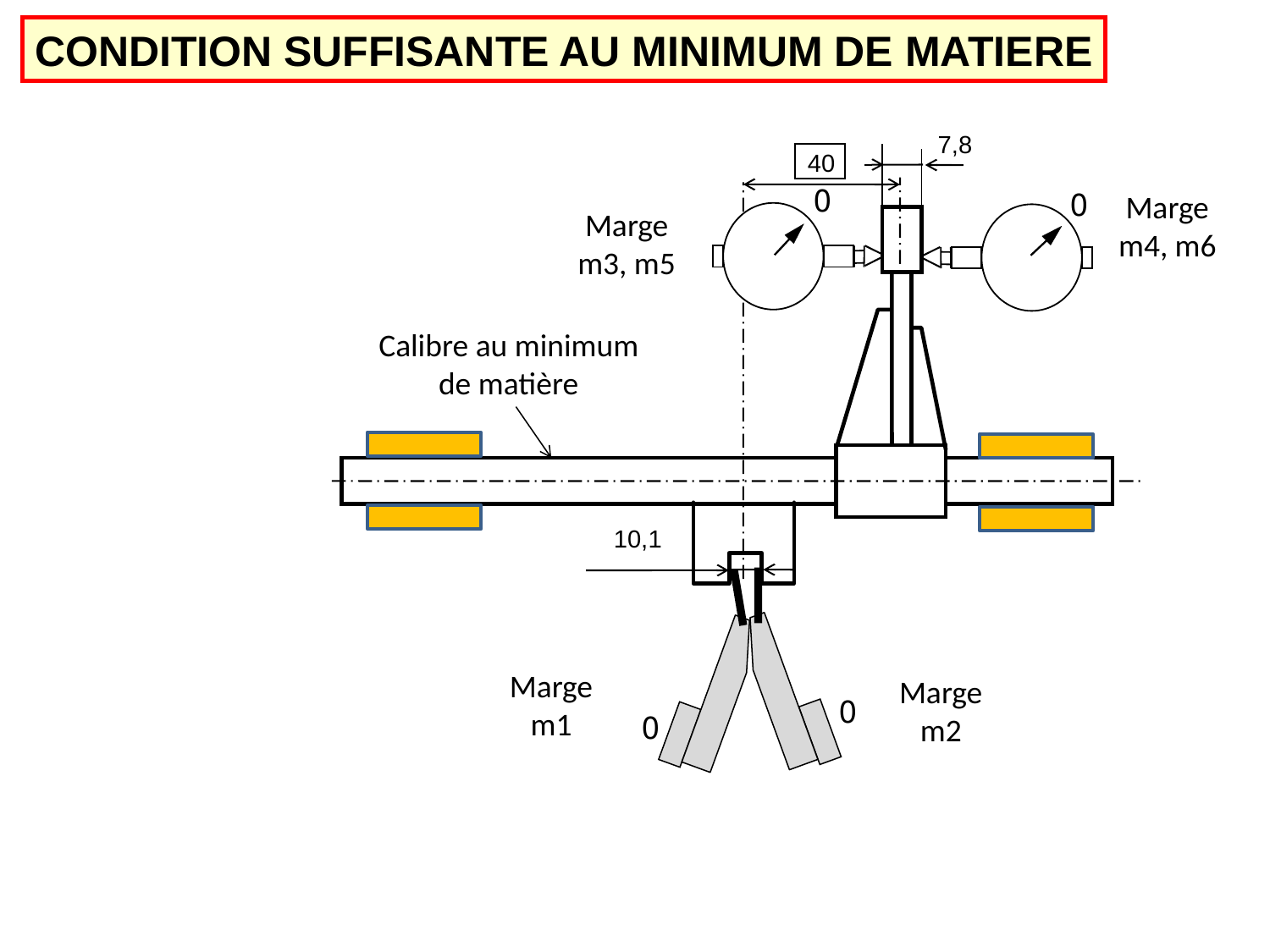

CONDITION SUFFISANTE AU MINIMUM DE MATIERE
7,8
40

0

Marge
m4, m6

0
Marge
m3, m5

Calibre au minimum de matière

10,1

Marge
m1

Marge
m2

0
0